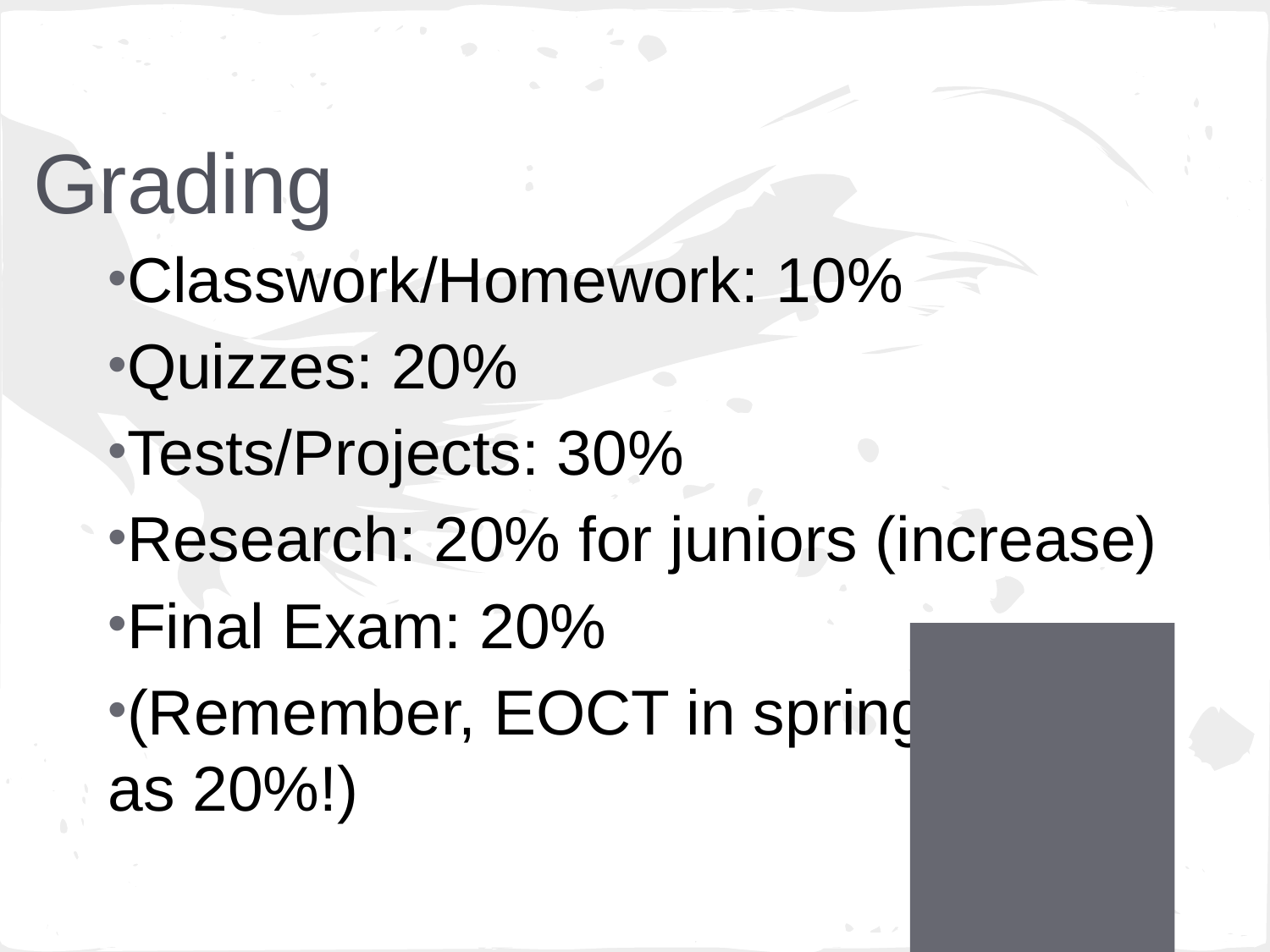

# Grading
Classwork/Homework: 10%
Quizzes: 20%
Tests/Projects: 30%
Research: 20% for juniors (increase)
Final Exam: 20%
(Remember, EOCT in spring counts as 20%!)